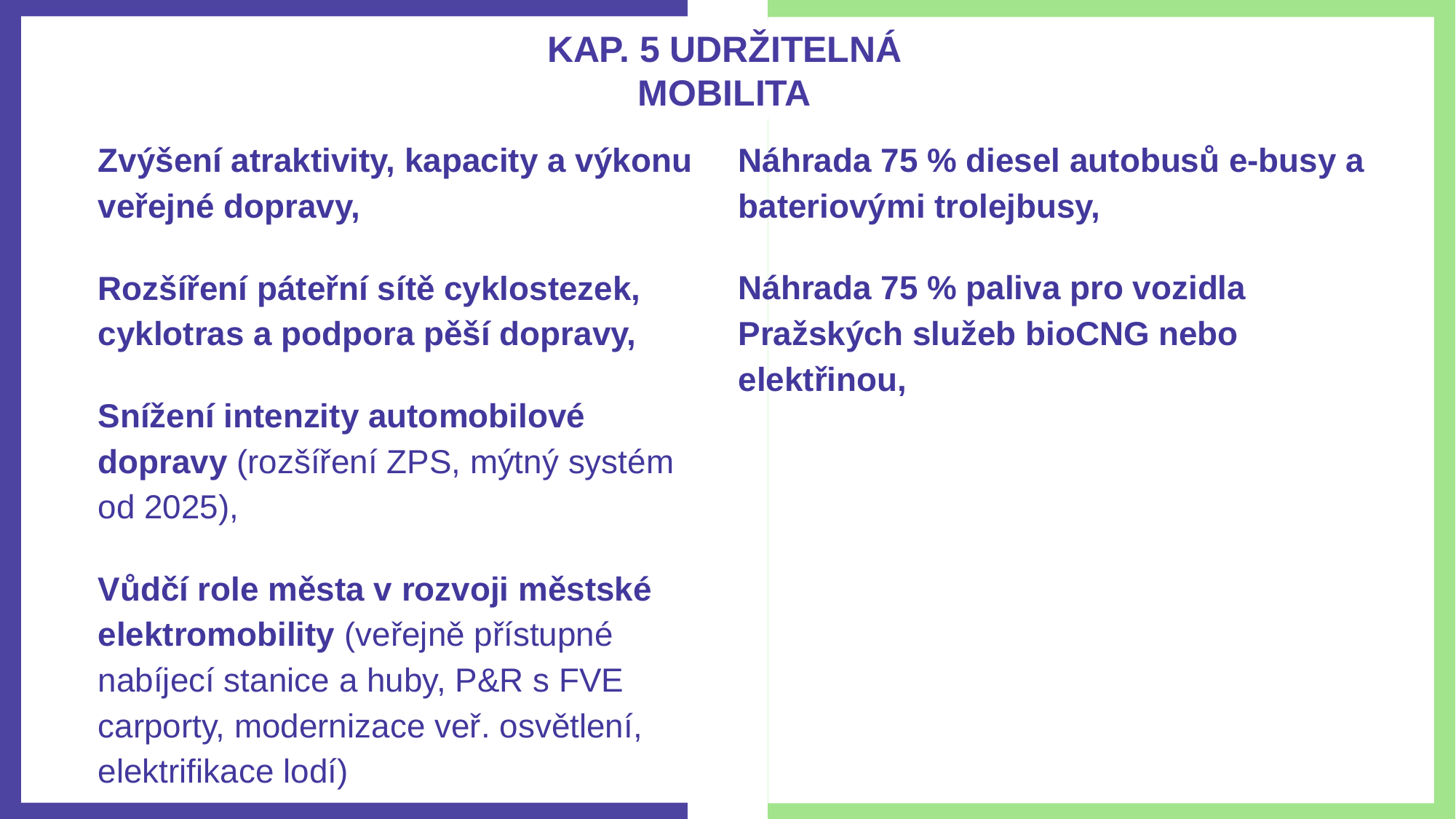

KAP. 5 UDRŽITELNÁ MOBILITA
Zvýšení atraktivity, kapacity a výkonu veřejné dopravy,
Rozšíření páteřní sítě cyklostezek, cyklotras a podpora pěší dopravy,
Snížení intenzity automobilové dopravy (rozšíření ZPS, mýtný systém od 2025),
Vůdčí role města v rozvoji městské elektromobility (veřejně přístupné nabíjecí stanice a huby, P&R s FVE carporty, modernizace veř. osvětlení, elektrifikace lodí)

Náhrada 75 % diesel autobusů e-busy a bateriovými trolejbusy,
Náhrada 75 % paliva pro vozidla Pražských služeb bioCNG nebo elektřinou,